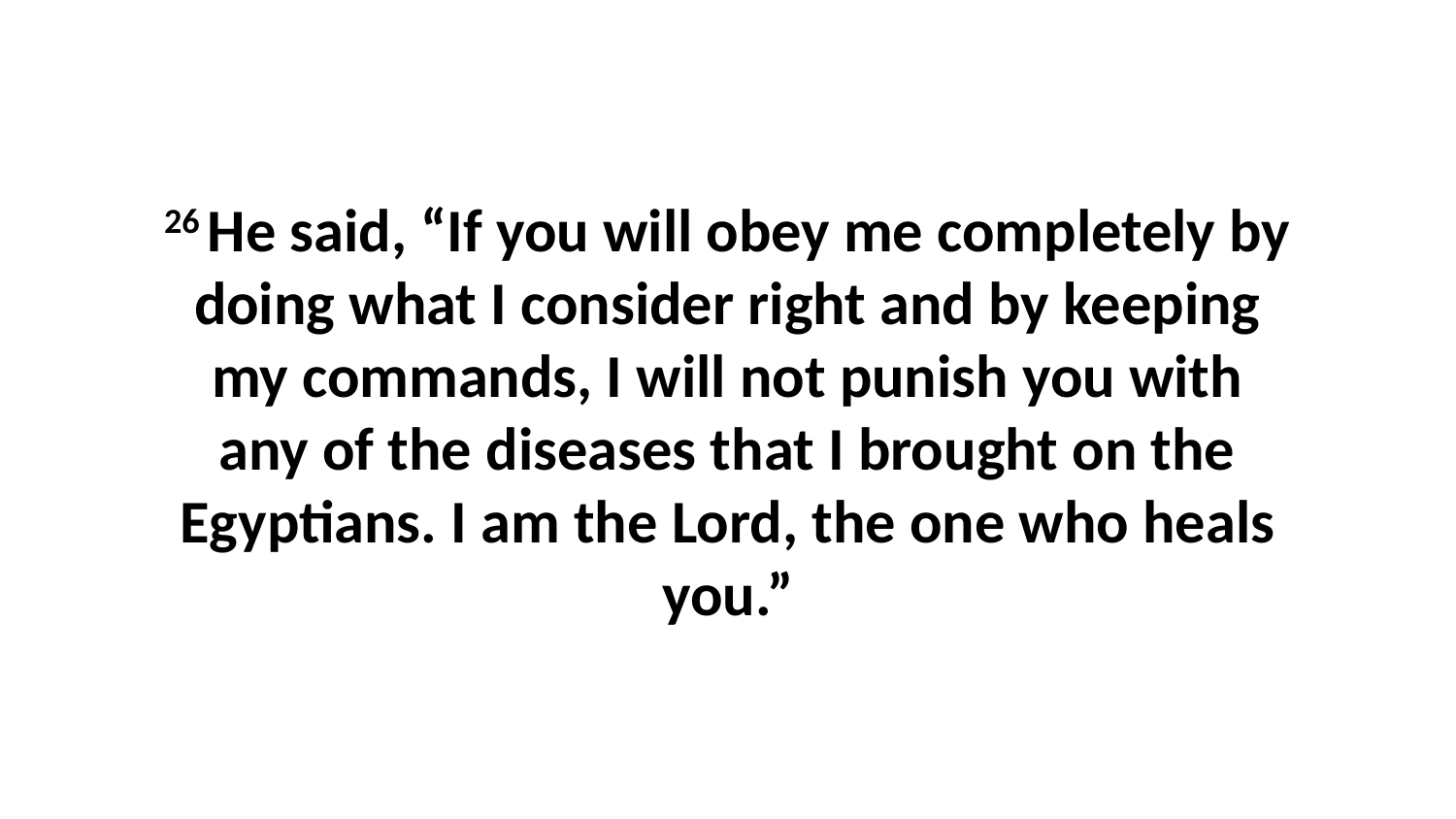

26 He said, “If you will obey me completely by doing what I consider right and by keeping my commands, I will not punish you with any of the diseases that I brought on the Egyptians. I am the Lord, the one who heals you.”